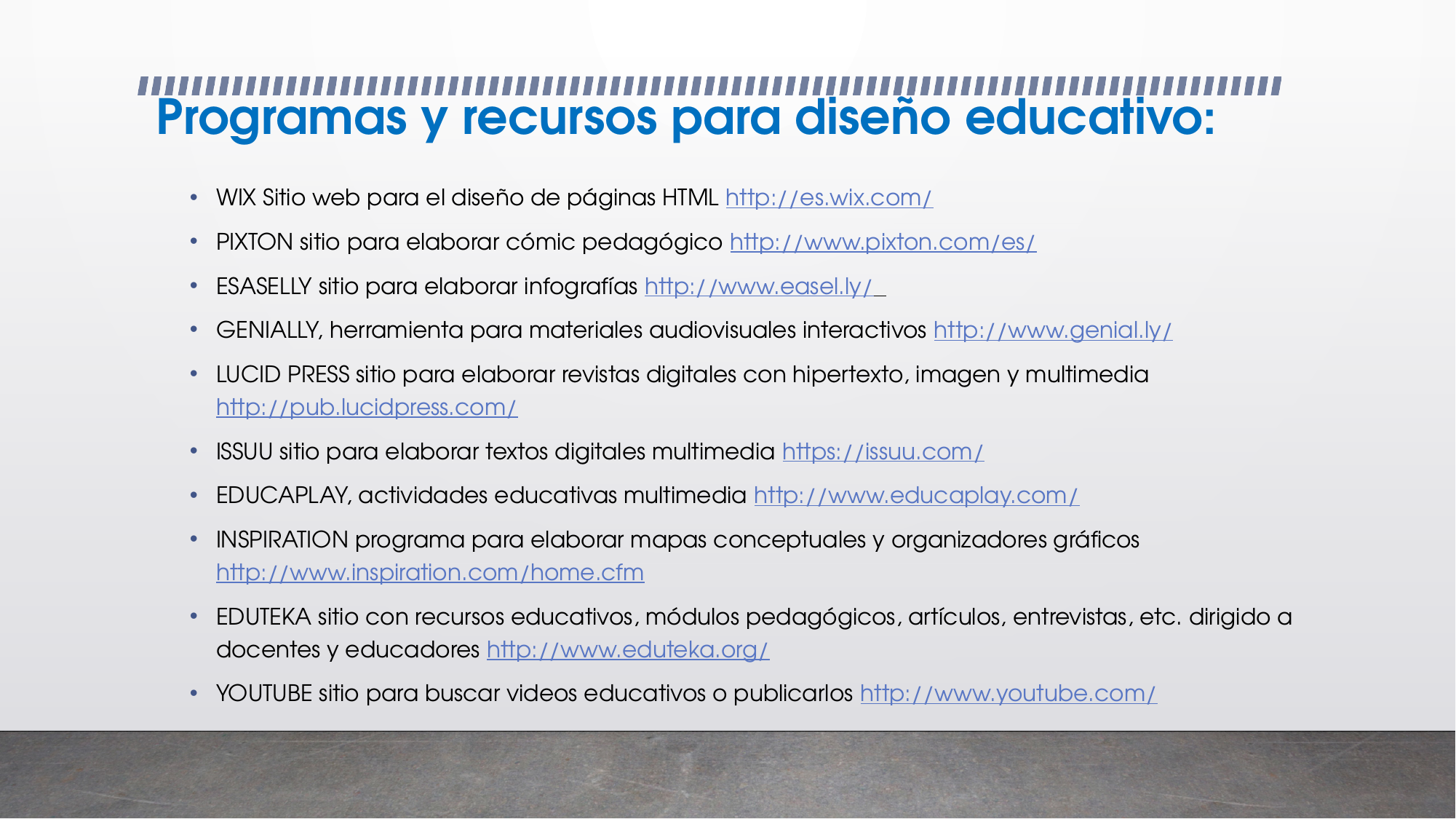

# Programas y recursos para diseño educativo:
WIX Sitio web para el diseño de páginas HTML http://es.wix.com/
PIXTON sitio para elaborar cómic pedagógico http://www.pixton.com/es/
ESASELLY sitio para elaborar infografías http://www.easel.ly/
GENIALLY, herramienta para materiales audiovisuales interactivos http://www.genial.ly/
LUCID PRESS sitio para elaborar revistas digitales con hipertexto, imagen y multimedia http://pub.lucidpress.com/
ISSUU sitio para elaborar textos digitales multimedia https://issuu.com/
EDUCAPLAY, actividades educativas multimedia http://www.educaplay.com/
INSPIRATION programa para elaborar mapas conceptuales y organizadores gráficos  http://www.inspiration.com/home.cfm
EDUTEKA sitio con recursos educativos, módulos pedagógicos, artículos, entrevistas, etc. dirigido a docentes y educadores http://www.eduteka.org/
YOUTUBE sitio para buscar videos educativos o publicarlos http://www.youtube.com/